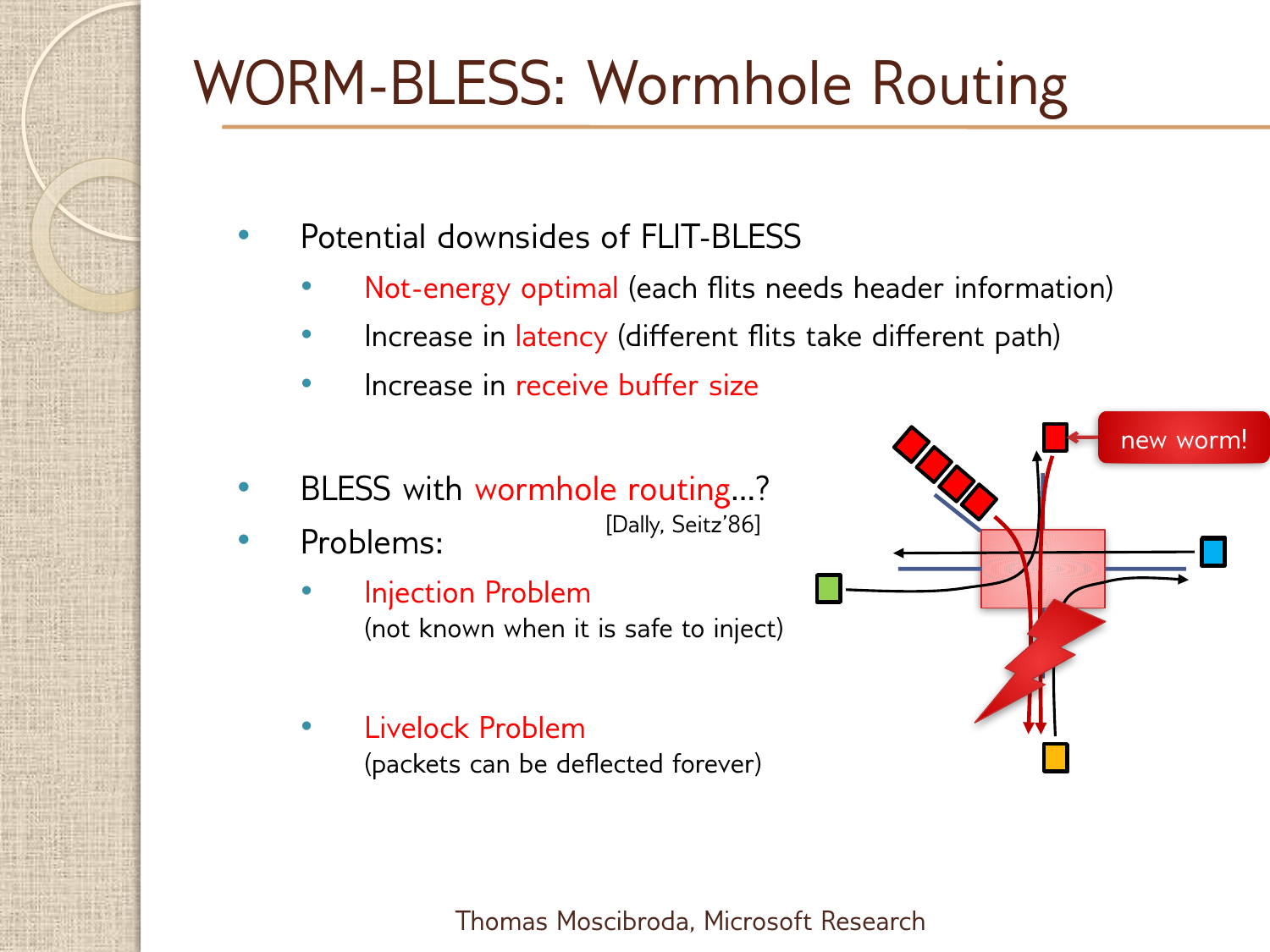

# WORM-BLESS: Wormhole Routing

Potential downsides of FLIT-BLESS
Not-energy optimal (each flits needs header information)
Increase in latency (different flits take different path)
Increase in receive buffer size

BLESS with wormhole routing…?
Problems:
Injection Problem
(not known when it is safe to inject)

Livelock Problem
(packets can be deflected forever)

new worm!

[Dally, Seitz’86]